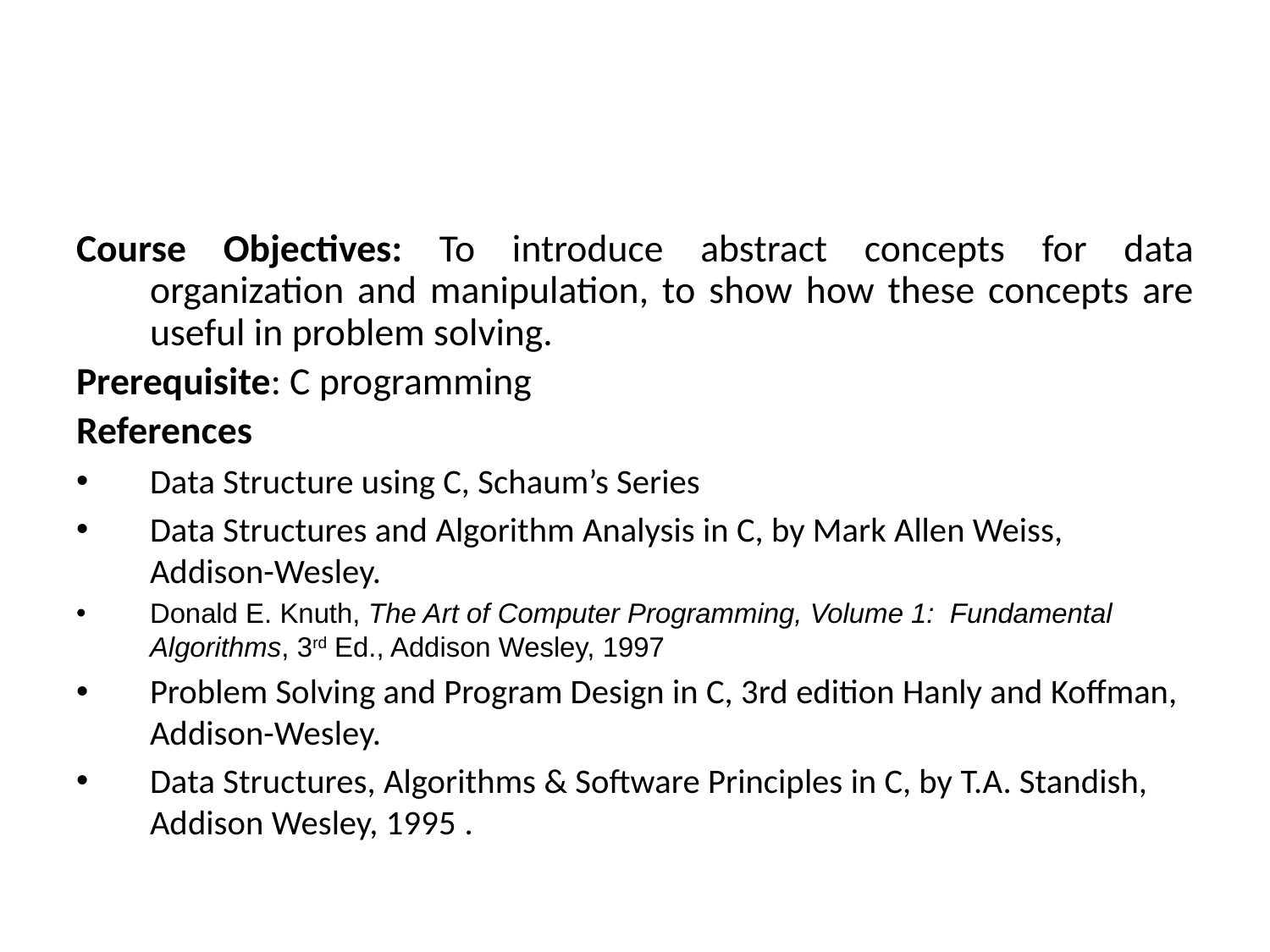

#
Course Objectives: To introduce abstract concepts for data organization and manipulation, to show how these concepts are useful in problem solving.
Prerequisite: C programming
References
Data Structure using C, Schaum’s Series
Data Structures and Algorithm Analysis in C, by Mark Allen Weiss, Addison-Wesley.
Donald E. Knuth, The Art of Computer Programming, Volume 1:  Fundamental Algorithms, 3rd Ed., Addison Wesley, 1997
Problem Solving and Program Design in C, 3rd edition Hanly and Koffman, Addison-Wesley.
Data Structures, Algorithms & Software Principles in C, by T.A. Standish, Addison Wesley, 1995 .